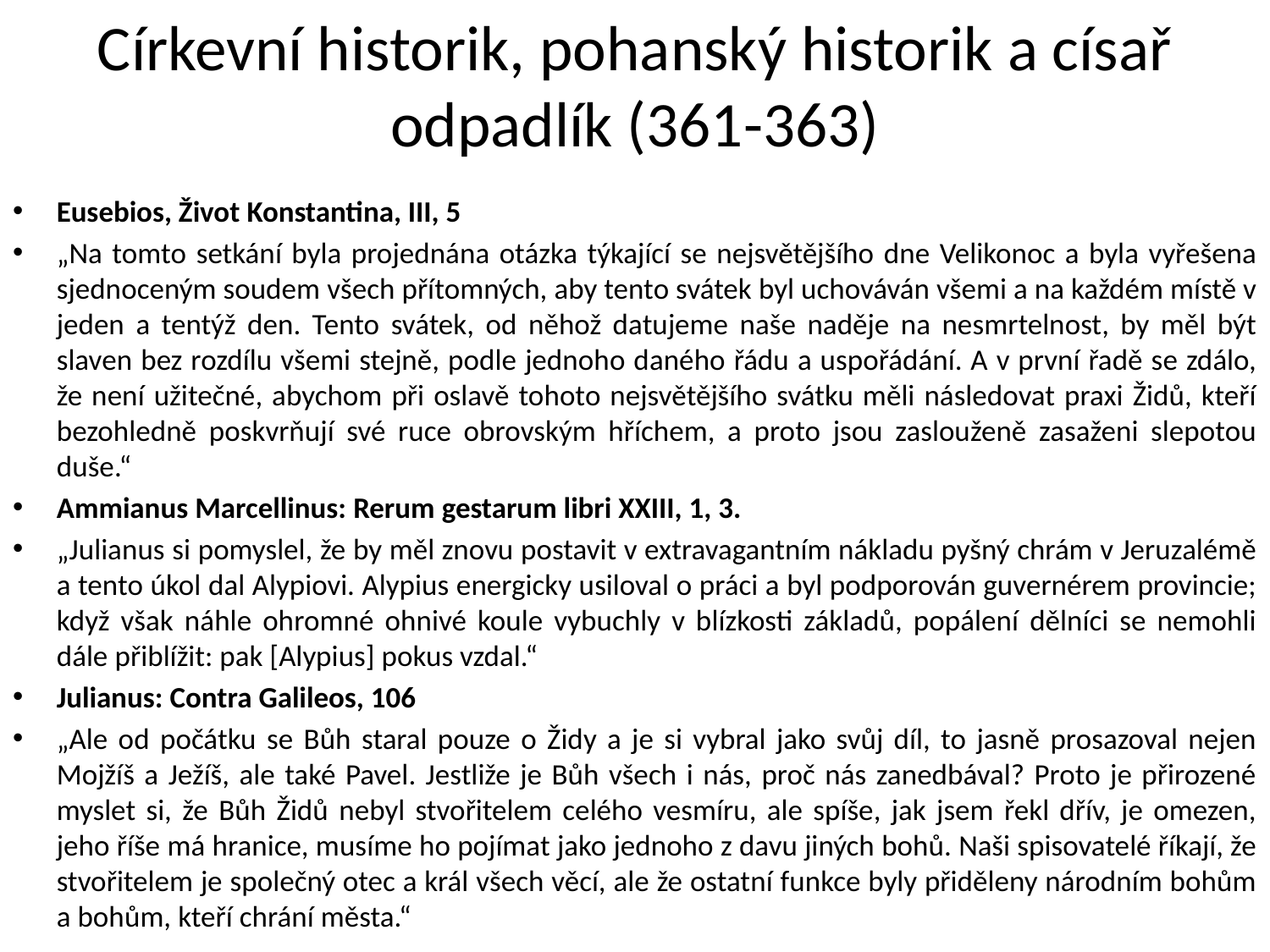

# Církevní historik, pohanský historik a císař odpadlík (361-363)
Eusebios, Život Konstantina, III, 5
„Na tomto setkání byla projednána otázka týkající se nejsvětějšího dne Velikonoc a byla vyřešena sjednoceným soudem všech přítomných, aby tento svátek byl uchováván všemi a na každém místě v jeden a tentýž den. Tento svátek, od něhož datujeme naše naděje na nesmrtelnost, by měl být slaven bez rozdílu všemi stejně, podle jednoho daného řádu a uspořádání. A v první řadě se zdálo, že není užitečné, abychom při oslavě tohoto nejsvětějšího svátku měli následovat praxi Židů, kteří bezohledně poskvrňují své ruce obrovským hříchem, a proto jsou zaslouženě zasaženi slepotou duše.“
Ammianus Marcellinus: Rerum gestarum libri XXIII, 1, 3.
„Julianus si pomyslel, že by měl znovu postavit v extravagantním nákladu pyšný chrám v Jeruzalémě a tento úkol dal Alypiovi. Alypius energicky usiloval o práci a byl podporován guvernérem provincie; když však náhle ohromné ohnivé koule vybuchly v blízkosti základů, popálení dělníci se nemohli dále přiblížit: pak [Alypius] pokus vzdal.“
Julianus: Contra Galileos, 106
„Ale od počátku se Bůh staral pouze o Židy a je si vybral jako svůj díl, to jasně prosazoval nejen Mojžíš a Ježíš, ale také Pavel. Jestliže je Bůh všech i nás, proč nás zanedbával? Proto je přirozené myslet si, že Bůh Židů nebyl stvořitelem celého vesmíru, ale spíše, jak jsem řekl dřív, je omezen, jeho říše má hranice, musíme ho pojímat jako jednoho z davu jiných bohů. Naši spisovatelé říkají, že stvořitelem je společný otec a král všech věcí, ale že ostatní funkce byly přiděleny národním bohům a bohům, kteří chrání města.“